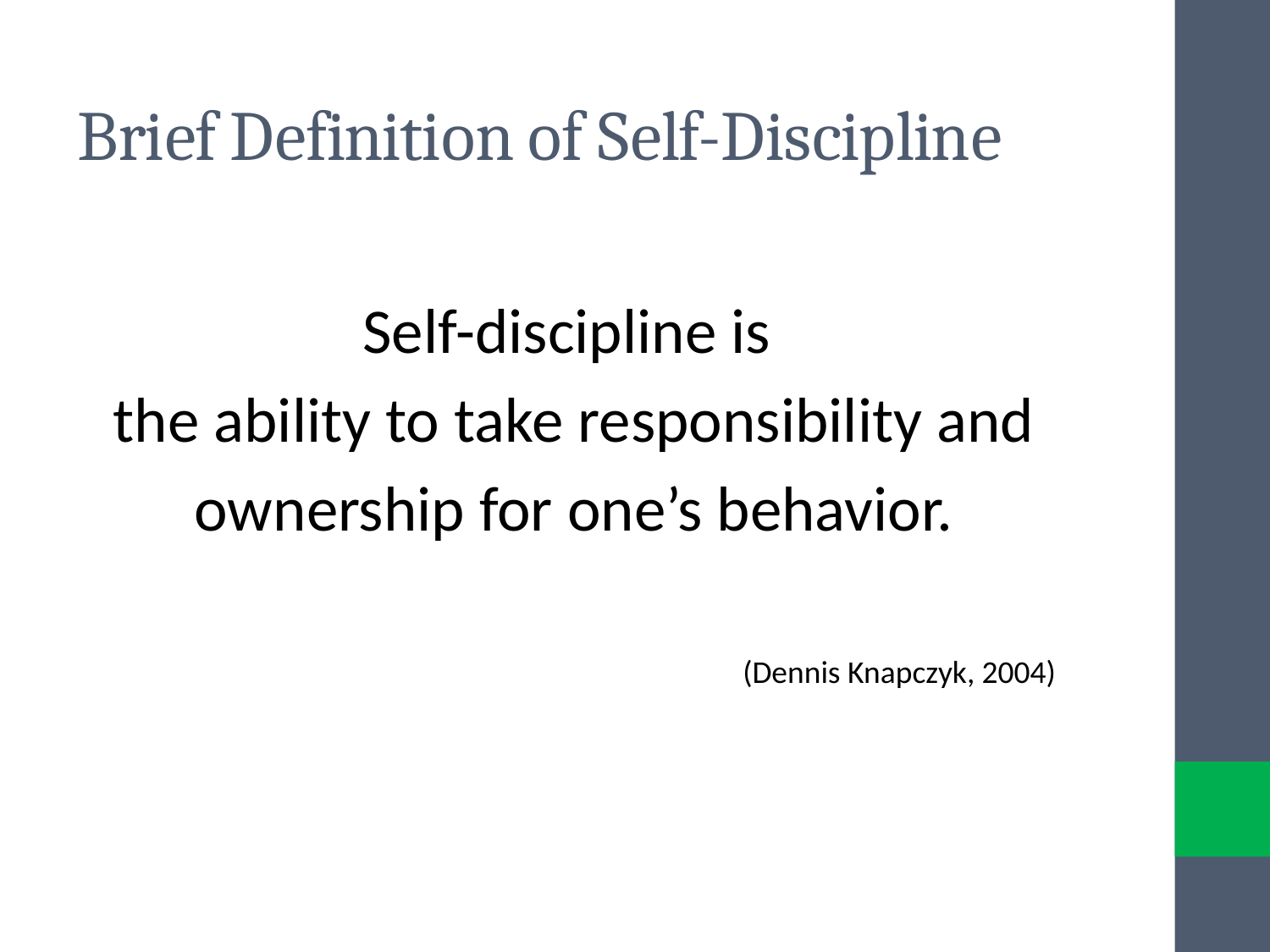

# Brief Definition of Self-Discipline
Self-discipline is
the ability to take responsibility and
ownership for one’s behavior.

(Dennis Knapczyk, 2004)